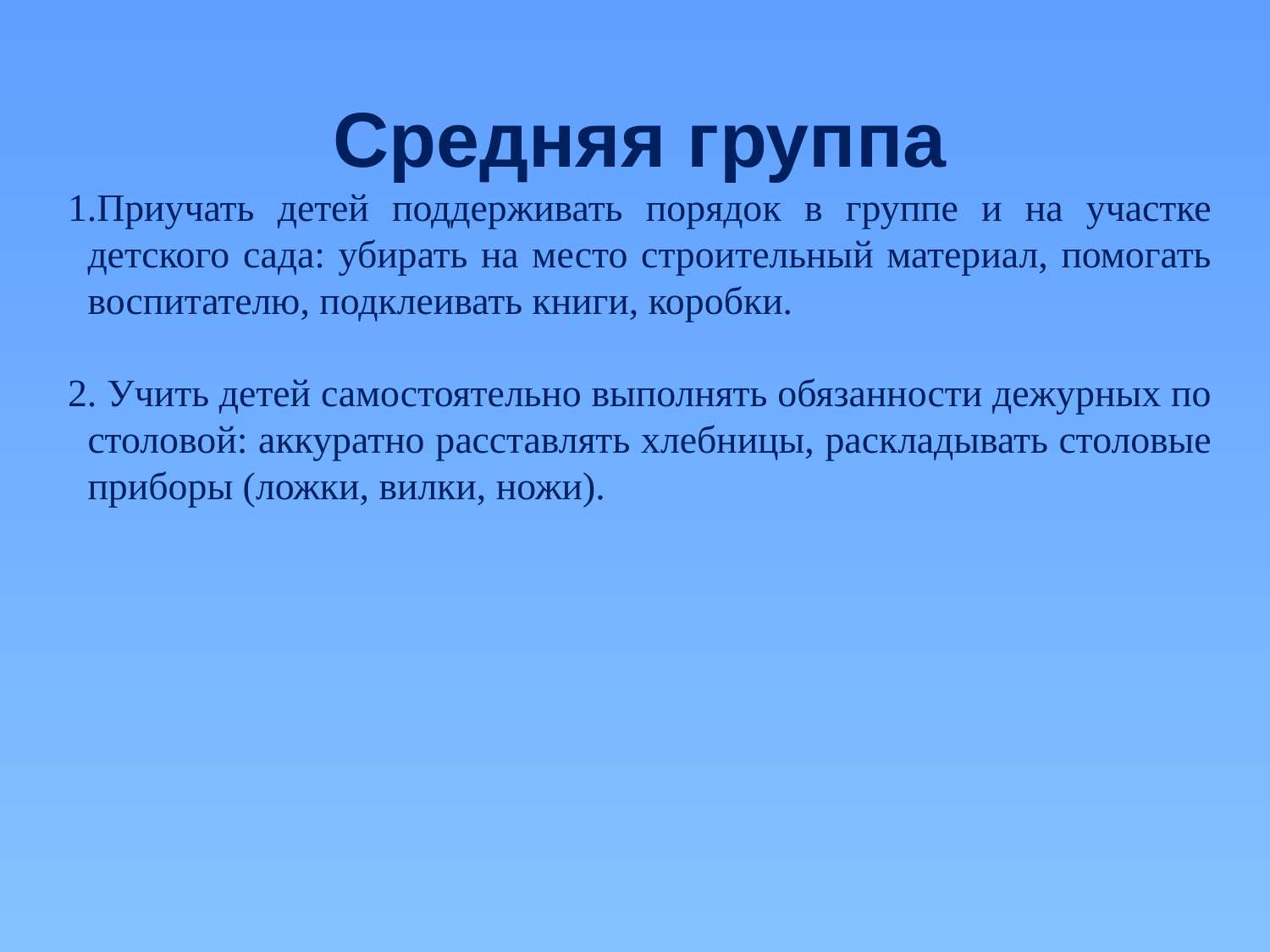

Средняя группа
Приучать детей поддерживать порядок в группе и на участке детского сада: убирать на место строительный материал, помогать воспитателю, подклеивать книги, коробки.

2. Учить детей самостоятельно выполнять обязанности дежурных по столовой: аккуратно расставлять хлебницы, раскладывать столовые приборы (ложки, вилки, ножи).